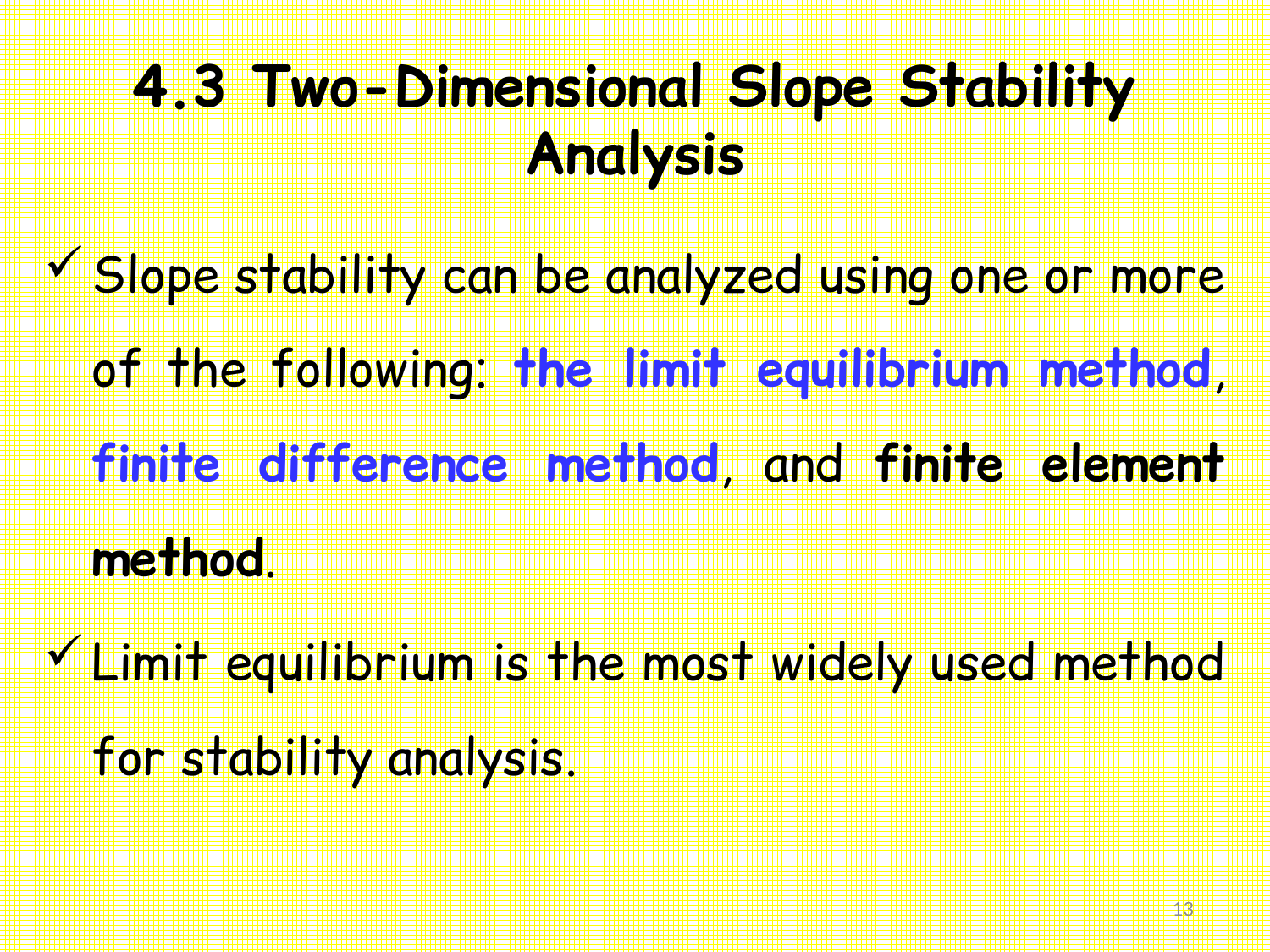

# 4.3 Two-Dimensional Slope Stability Analysis
Slope stability can be analyzed using one or more of the following: the limit equilibrium method, finite difference method, and finite element method.
Limit equilibrium is the most widely used method for stability analysis.
13